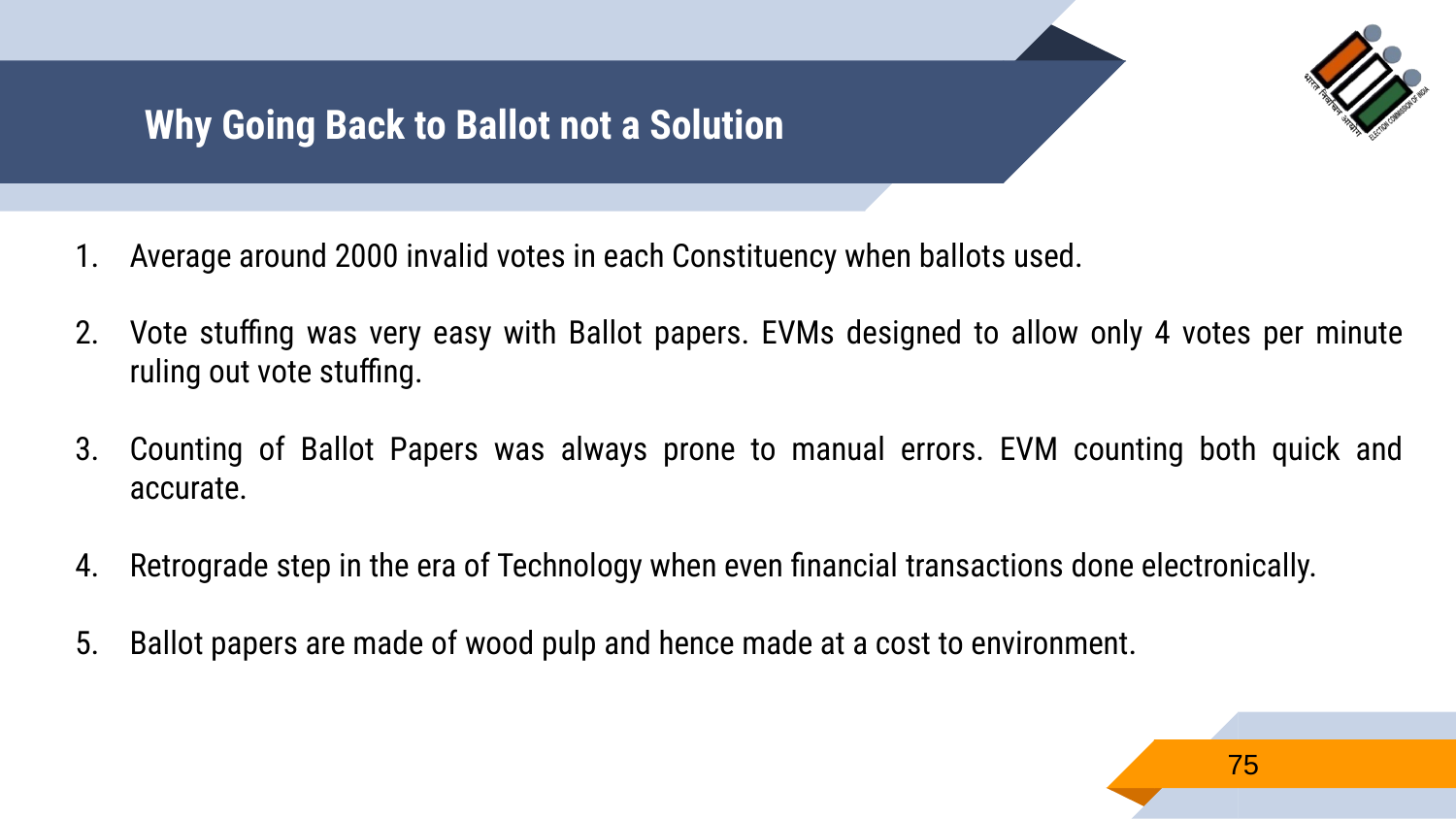

# Why Going Back to Ballot not a Solution
Average around 2000 invalid votes in each Constituency when ballots used.

Vote stuffing was very easy with Ballot papers. EVMs designed to allow only 4 votes per minute ruling out vote stuffing.

Counting of Ballot Papers was always prone to manual errors. EVM counting both quick and accurate.

Retrograde step in the era of Technology when even financial transactions done electronically.

Ballot papers are made of wood pulp and hence made at a cost to environment.
75